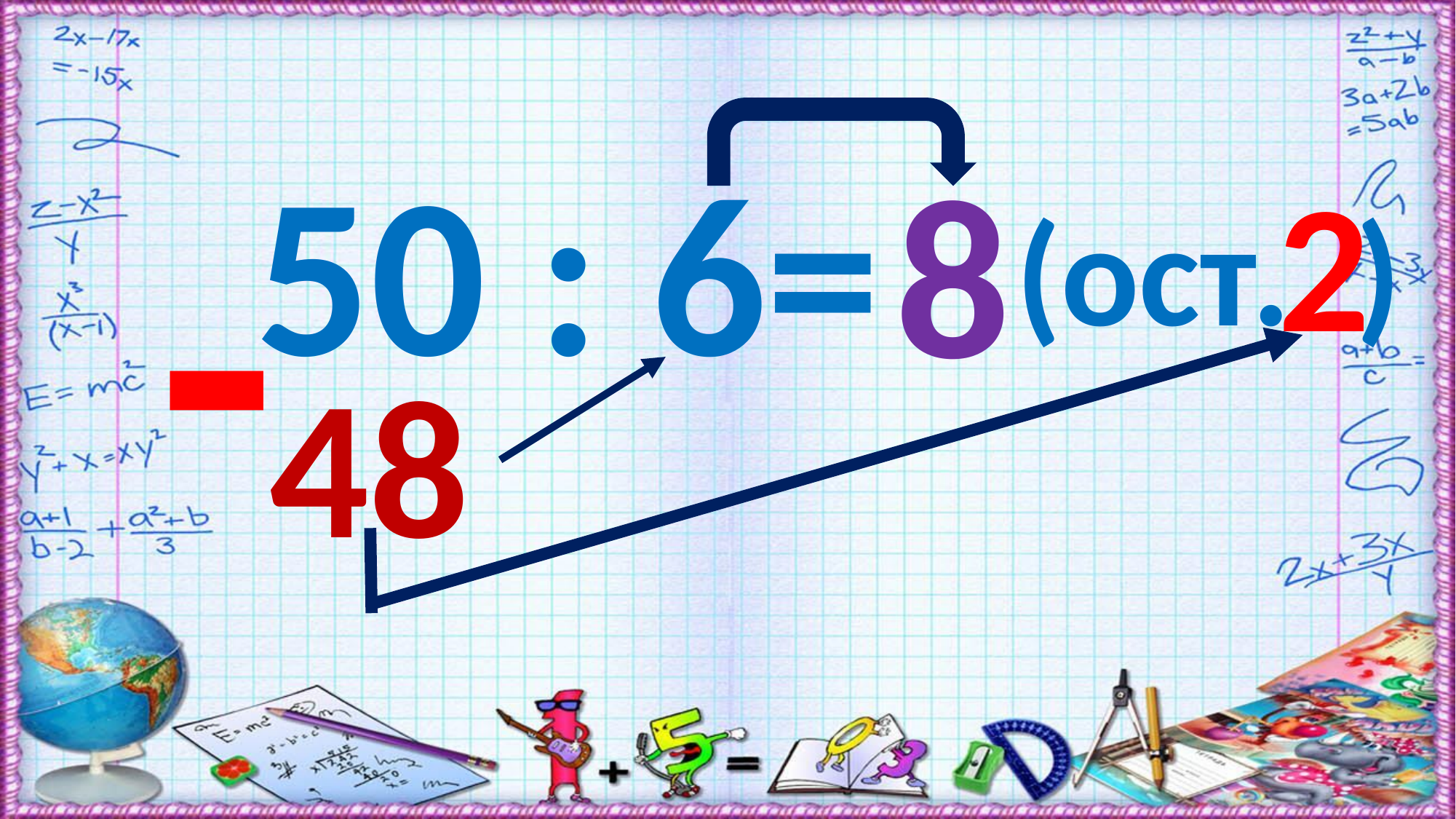

-
8
2
50 : 6=
(ост.  )
48